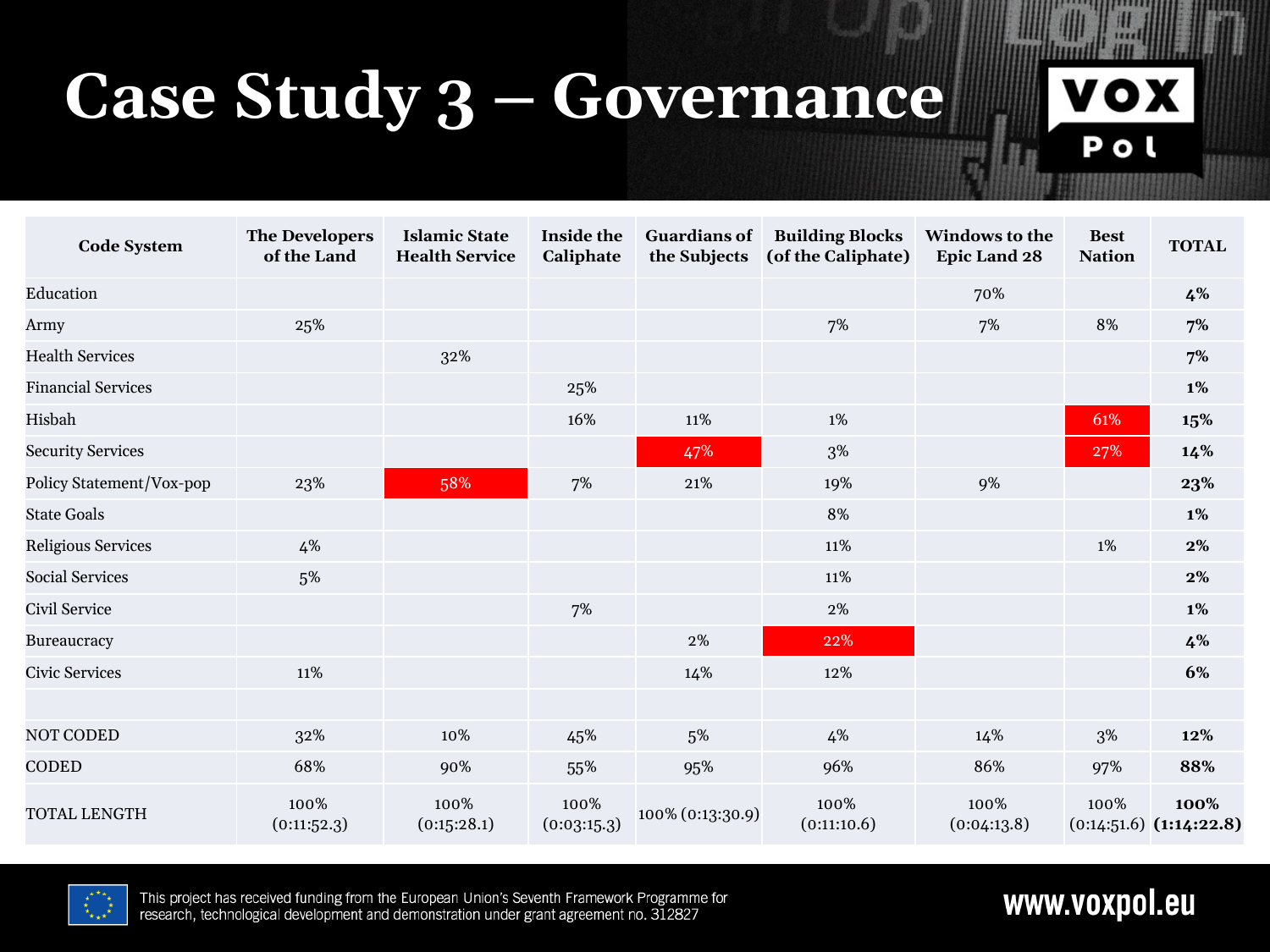

6/25/19
# Case Study 3 – Governance
| Code System | The Developers of the Land | Islamic State Health Service | Inside the Caliphate | Guardians of the Subjects | Building Blocks (of the Caliphate) | Windows to the Epic Land 28 | Best Nation | TOTAL |
| --- | --- | --- | --- | --- | --- | --- | --- | --- |
| Education |  |  |  |  |  | 70% |  | 4% |
| Army | 25% |  |  |  | 7% | 7% | 8% | 7% |
| Health Services |  | 32% |  |  |  |  |  | 7% |
| Financial Services |  |  | 25% |  |  |  |  | 1% |
| Hisbah |  |  | 16% | 11% | 1% |  | 61% | 15% |
| Security Services |  |  |  | 47% | 3% |  | 27% | 14% |
| Policy Statement/Vox-pop | 23% | 58% | 7% | 21% | 19% | 9% |  | 23% |
| State Goals |  |  |  |  | 8% |  |  | 1% |
| Religious Services | 4% |  |  |  | 11% |  | 1% | 2% |
| Social Services | 5% |  |  |  | 11% |  |  | 2% |
| Civil Service |  |  | 7% |  | 2% |  |  | 1% |
| Bureaucracy |  |  |  | 2% | 22% |  |  | 4% |
| Civic Services | 11% |  |  | 14% | 12% |  |  | 6% |
|  |  |  |  |  |  |  |  |  |
| NOT CODED | 32% | 10% | 45% | 5% | 4% | 14% | 3% | 12% |
| CODED | 68% | 90% | 55% | 95% | 96% | 86% | 97% | 88% |
| TOTAL LENGTH | 100% (0:11:52.3) | 100% (0:15:28.1) | 100% (0:03:15.3) | 100% (0:13:30.9) | 100% (0:11:10.6) | 100% (0:04:13.8) | 100% (0:14:51.6) | 100% (1:14:22.8) |